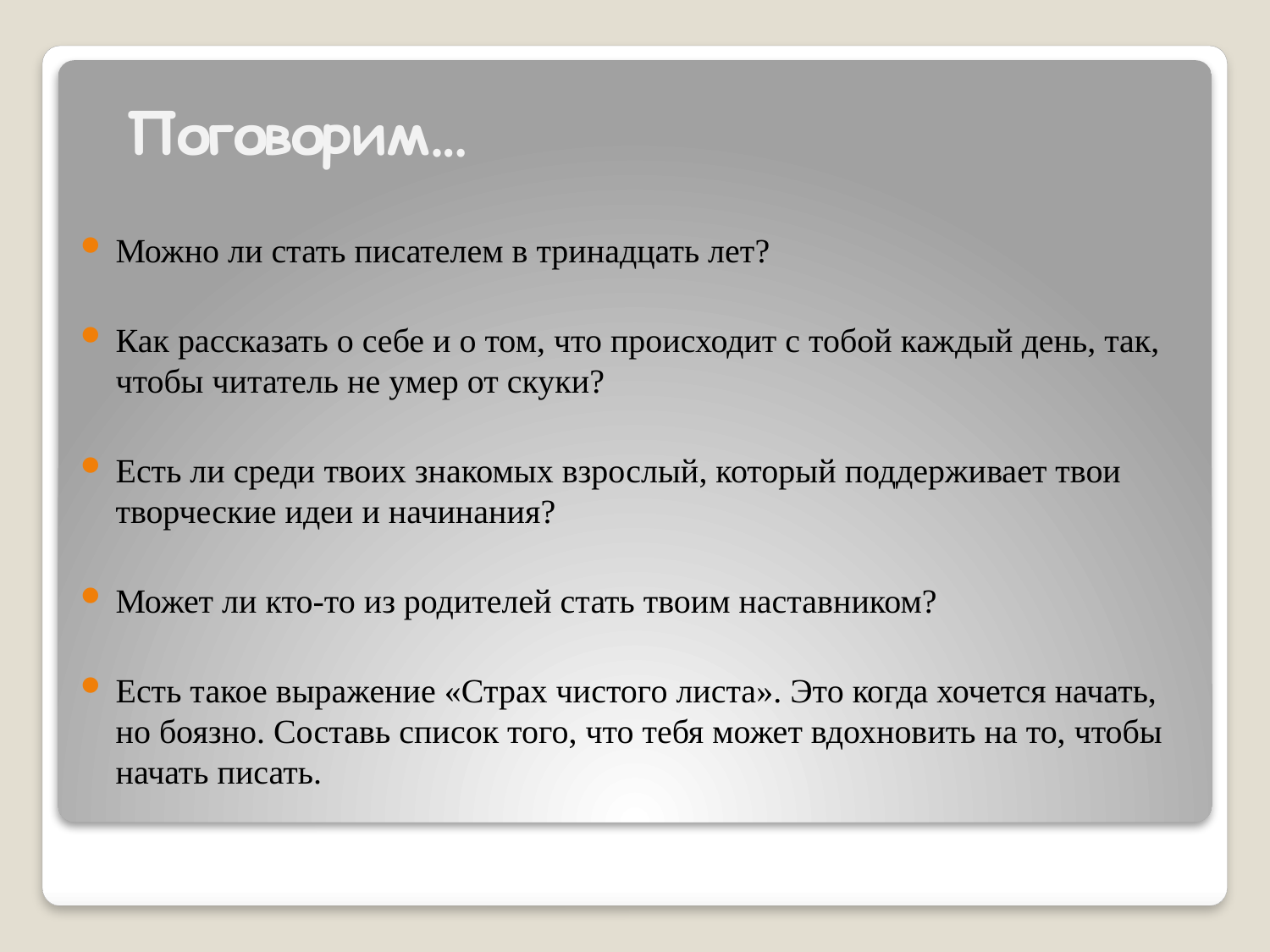

# Поговорим…
Можно ли стать писателем в тринадцать лет?

Как рассказать о себе и о том, что происходит с тобой каждый день, так, чтобы читатель не умер от скуки?

Есть ли среди твоих знакомых взрослый, который поддерживает твои творческие идеи и начинания?

Может ли кто-то из родителей стать твоим наставником?

Есть такое выражение «Страх чистого листа». Это когда хочется начать, но боязно. Составь список того, что тебя может вдохновить на то, чтобы начать писать.